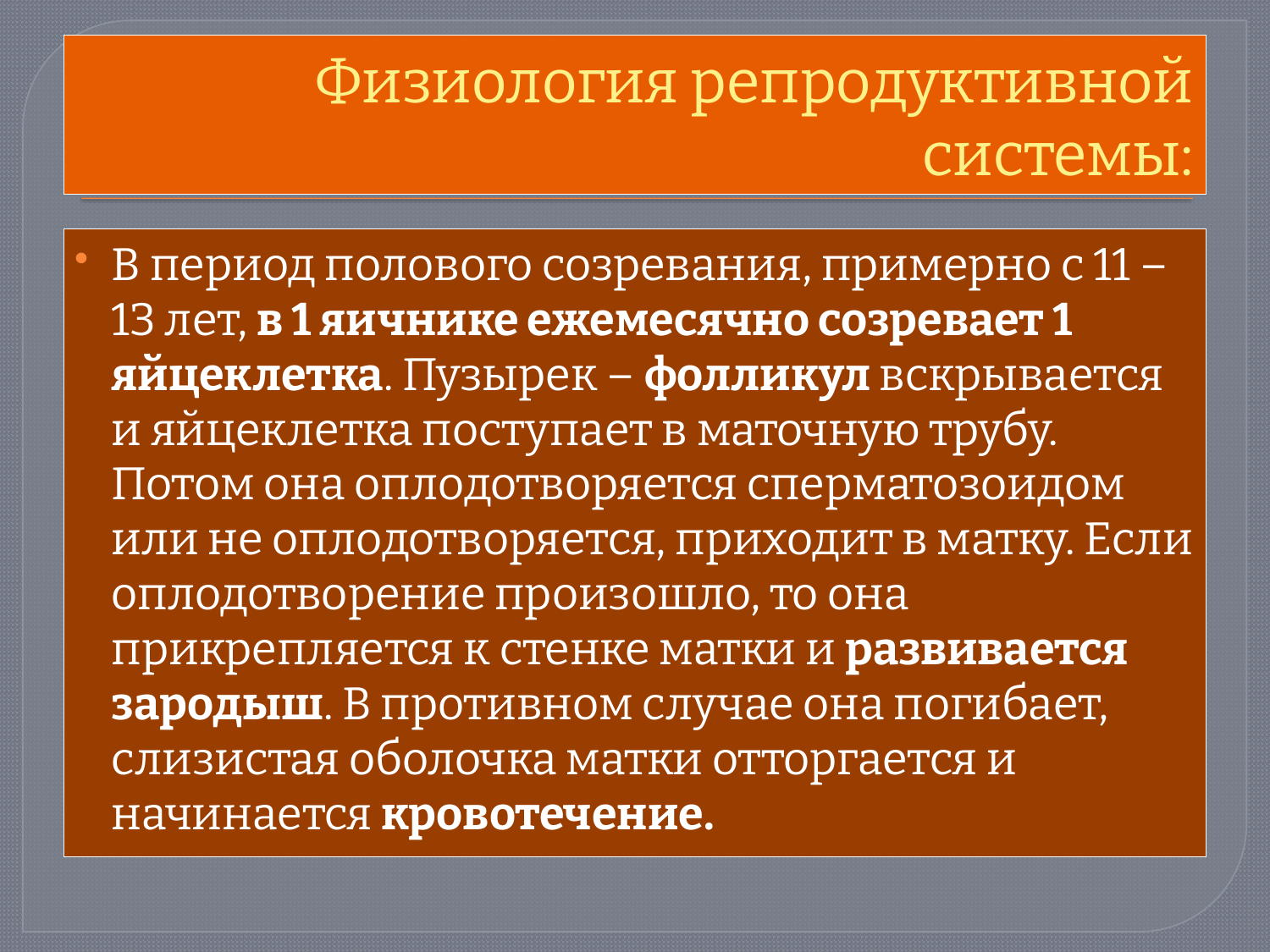

# Физиология репродуктивной системы:
В период полового созревания, примерно с 11 – 13 лет, в 1 яичнике ежемесячно созревает 1 яйцеклетка. Пузырек – фолликул вскрывается и яйцеклетка поступает в маточную трубу. Потом она оплодотворяется сперматозоидом  или не оплодотворяется, приходит в матку. Если оплодотворение произошло, то она прикрепляется к стенке матки и развивается  зародыш. В противном случае она погибает, слизистая оболочка матки отторгается и начинается кровотечение.